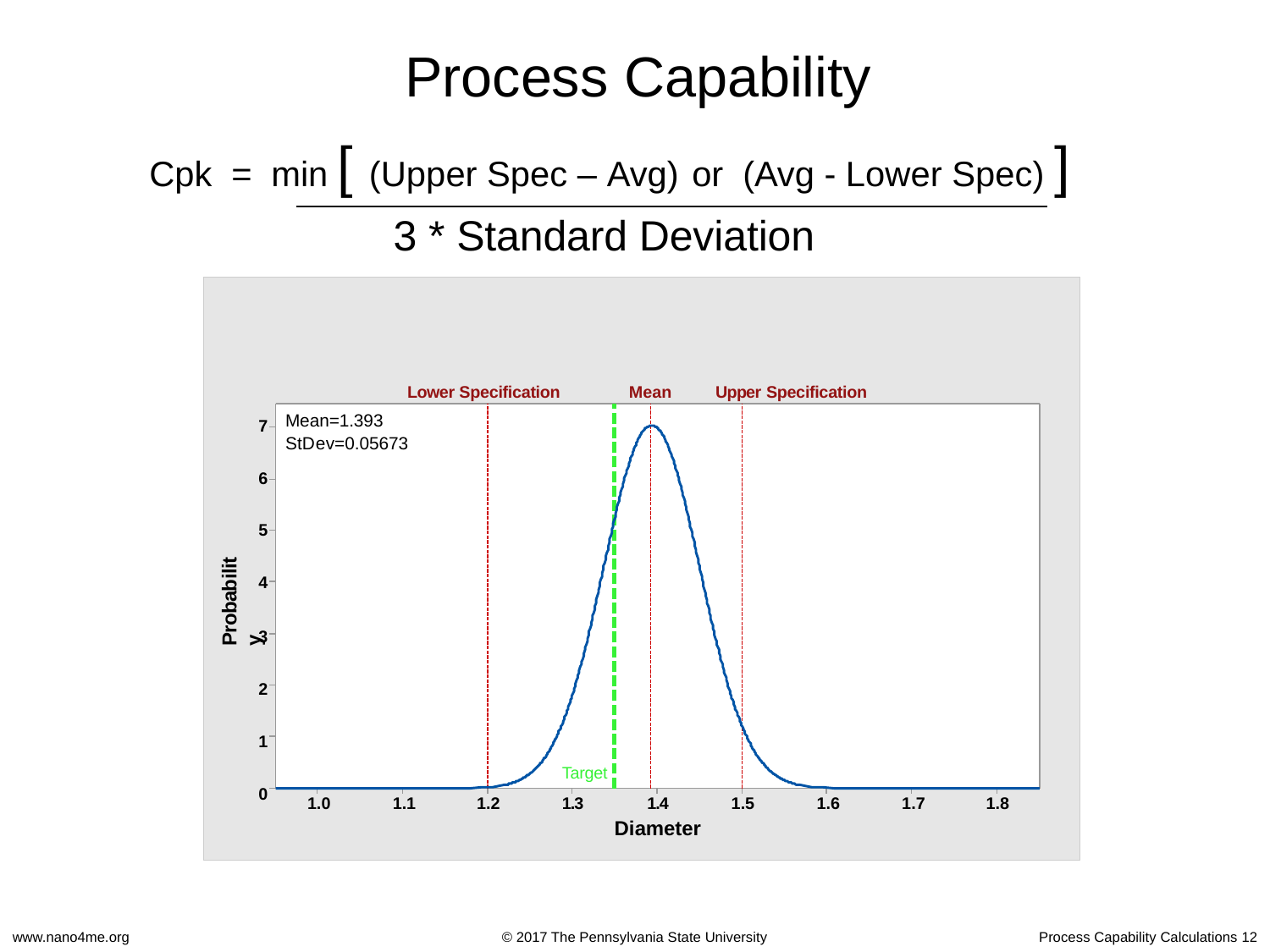

# Process Capability
Cpk	=	min [ (Upper Spec – Avg)	or	(Avg - Lower Spec) ]
3 * Standard Deviation

Lower Specification
Mean
Upper Specification

Mean=1.393  StDev=0.05673
7

6

5

4

3

2

1

0

Probability

Target
1.3
1.4
Diameter

1.0
1.1
1.2
1.5
1.6
1.7
1.8